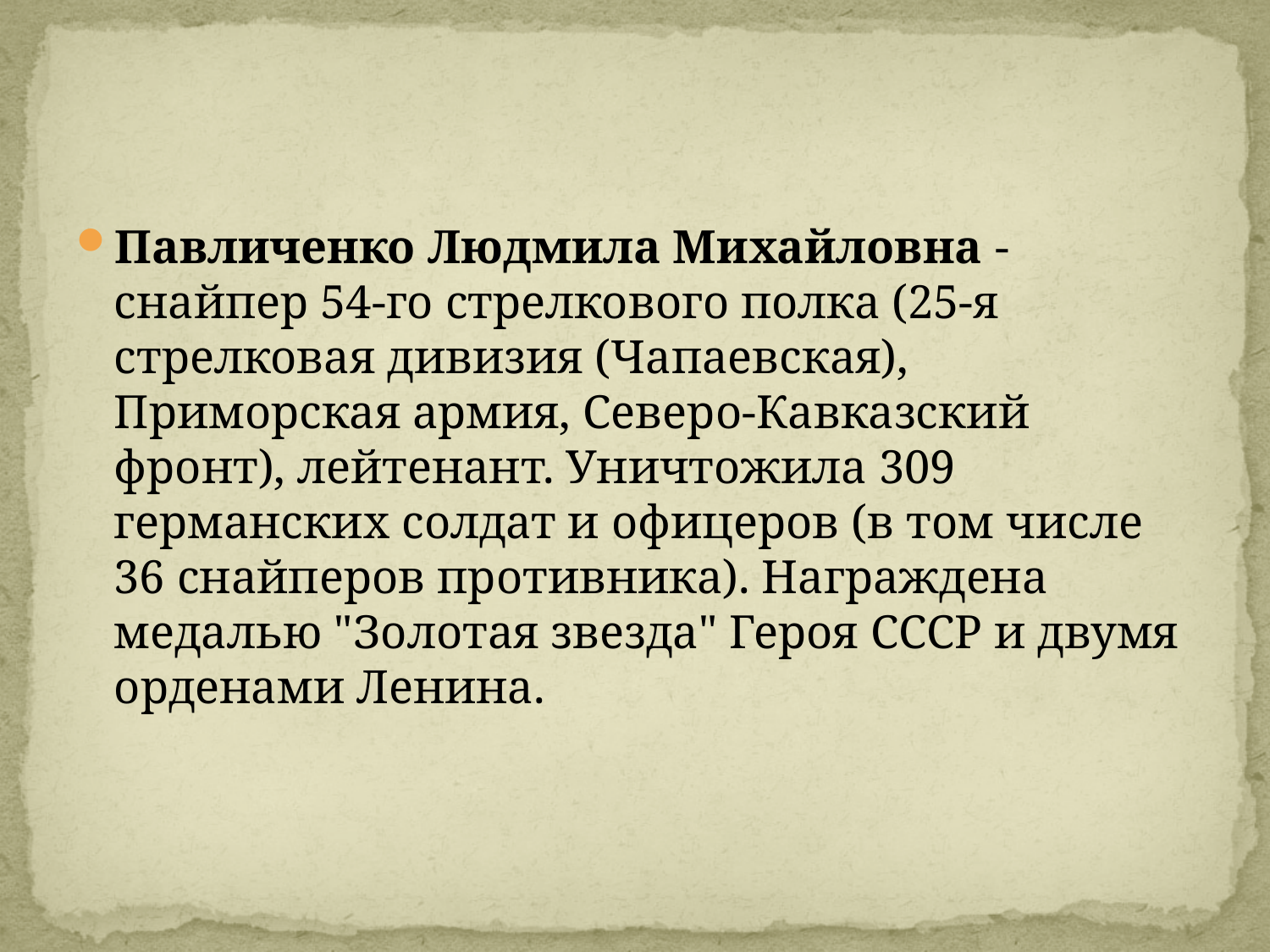

Павличенко Людмила Михайловна - снайпер 54-го стрелкового полка (25-я стрелковая дивизия (Чапаевская), Приморская армия, Северо-Кавказский фронт), лейтенант. Уничтожила 309 германских солдат и офицеров (в том числе 36 снайперов противника). Награждена медалью "Золотая звезда" Героя СССР и двумя орденами Ленина.